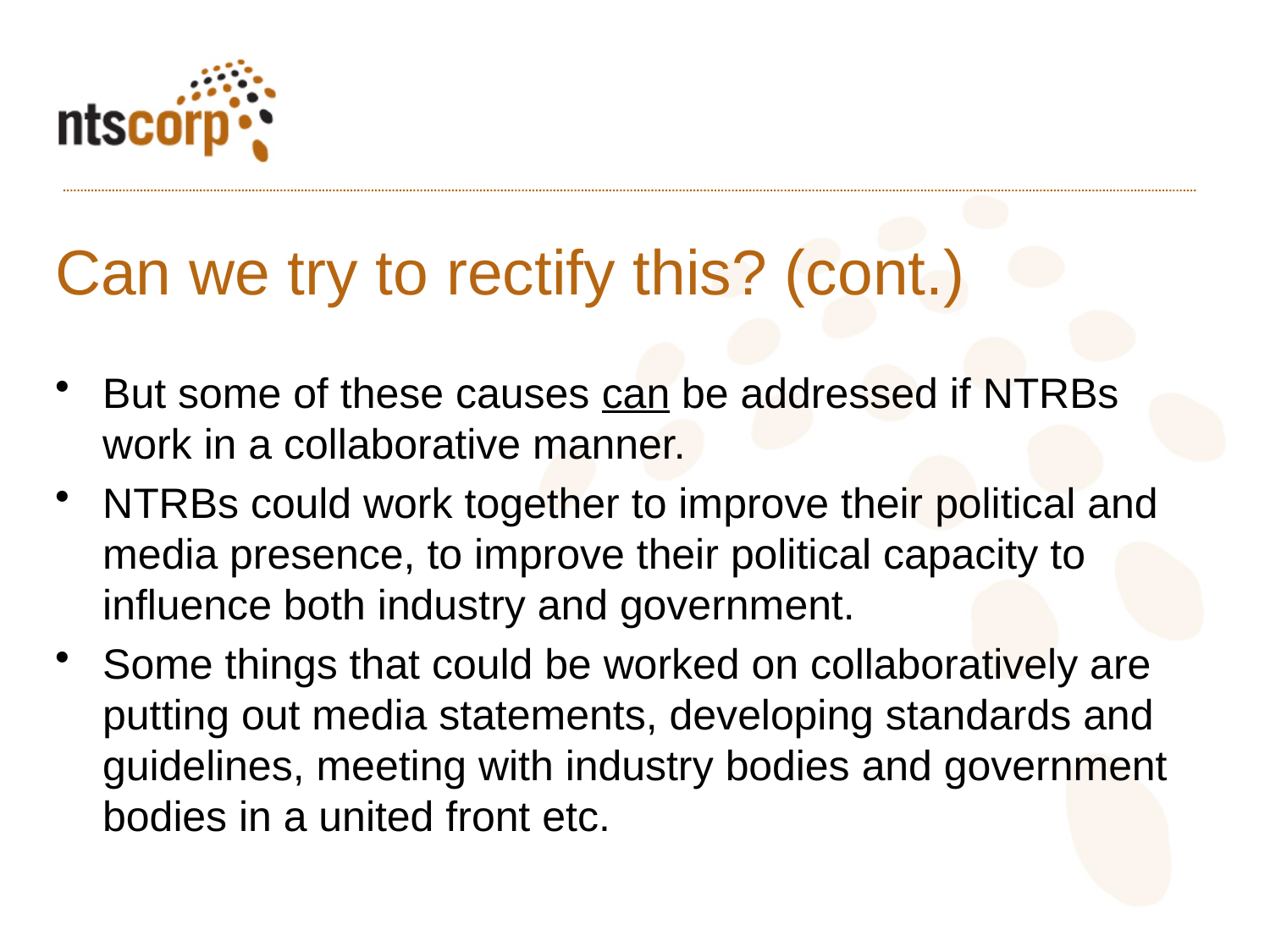

# Can we try to rectify this? (cont.)
But some of these causes can be addressed if NTRBs work in a collaborative manner.
NTRBs could work together to improve their political and media presence, to improve their political capacity to influence both industry and government.
Some things that could be worked on collaboratively are putting out media statements, developing standards and guidelines, meeting with industry bodies and government bodies in a united front etc.